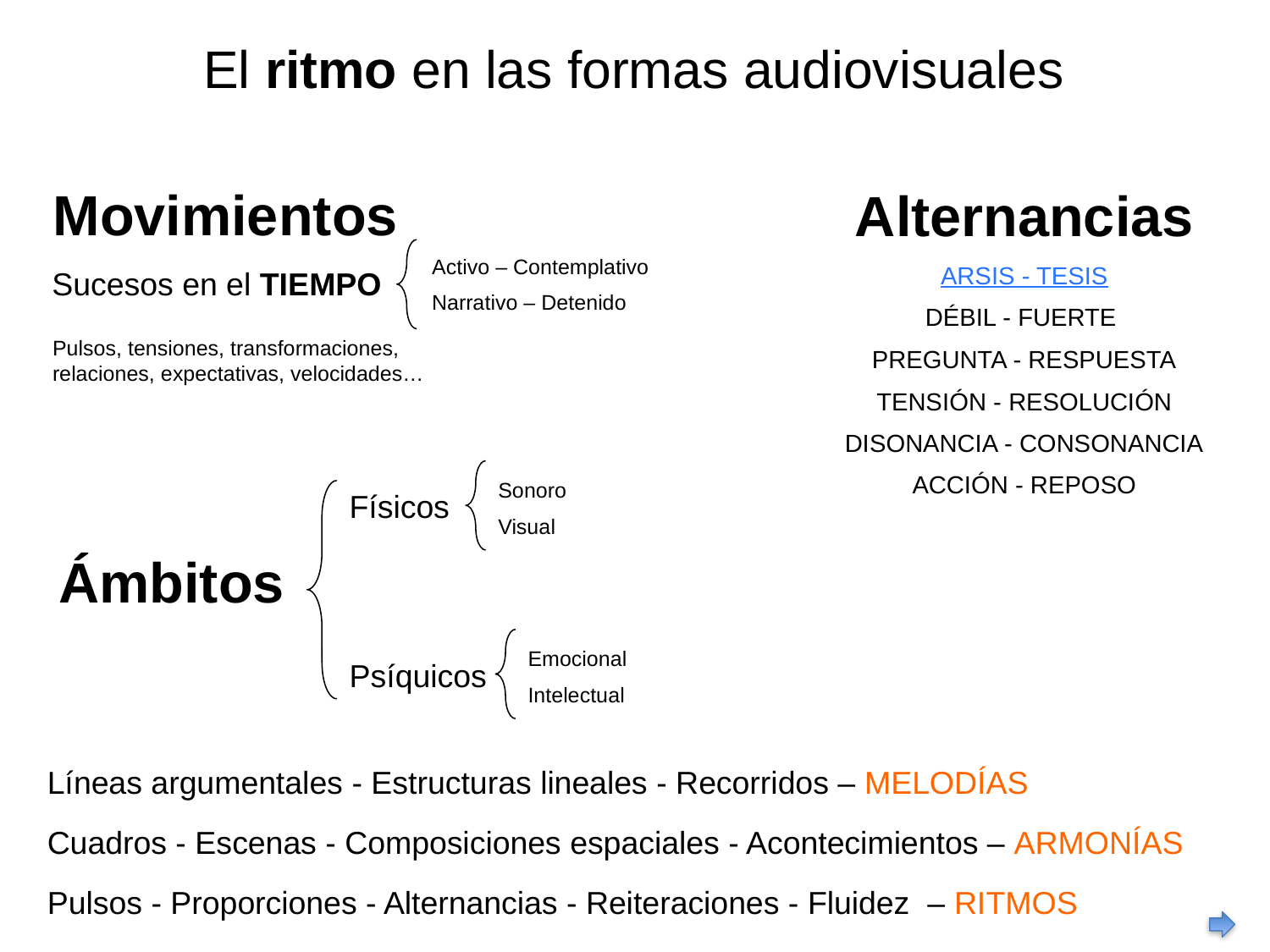

El ritmo en las formas audiovisuales
Movimientos
Alternancias
ARSIS - TESIS
DÉBIL - FUERTE
PREGUNTA - RESPUESTA
TENSIÓN - RESOLUCIÓN
DISONANCIA - CONSONANCIA
ACCIÓN - REPOSO

Activo – Contemplativo
Narrativo – Detenido
Sucesos en el TIEMPO
Pulsos, tensiones, transformaciones,
relaciones, expectativas, velocidades…

Sonoro
Visual

Físicos
Ámbitos

Emocional
Intelectual
Psíquicos
Líneas argumentales - Estructuras lineales - Recorridos – MELODÍAS
Cuadros - Escenas - Composiciones espaciales - Acontecimientos – ARMONÍAS
Pulsos - Proporciones - Alternancias - Reiteraciones - Fluidez  – RITMOS